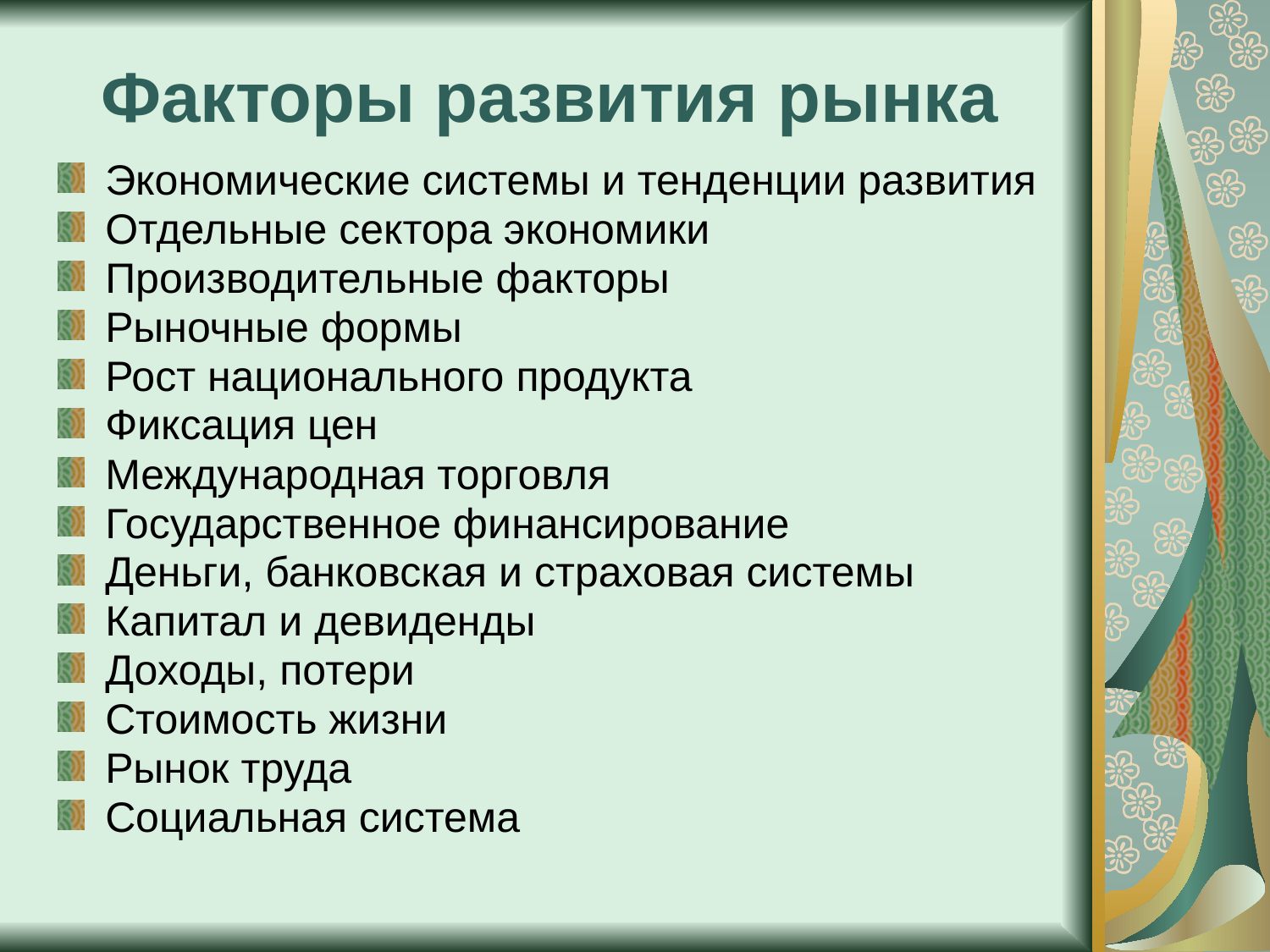

# Факторы развития рынка
Экономические системы и тенденции развития
Отдельные сектора экономики
Производительные факторы
Рыночные формы
Рост национального продукта
Фиксация цен
Международная торговля
Государственное финансирование
Деньги, банковская и страховая системы
Капитал и девиденды
Доходы, потери
Стоимость жизни
Рынок труда
Социальная система